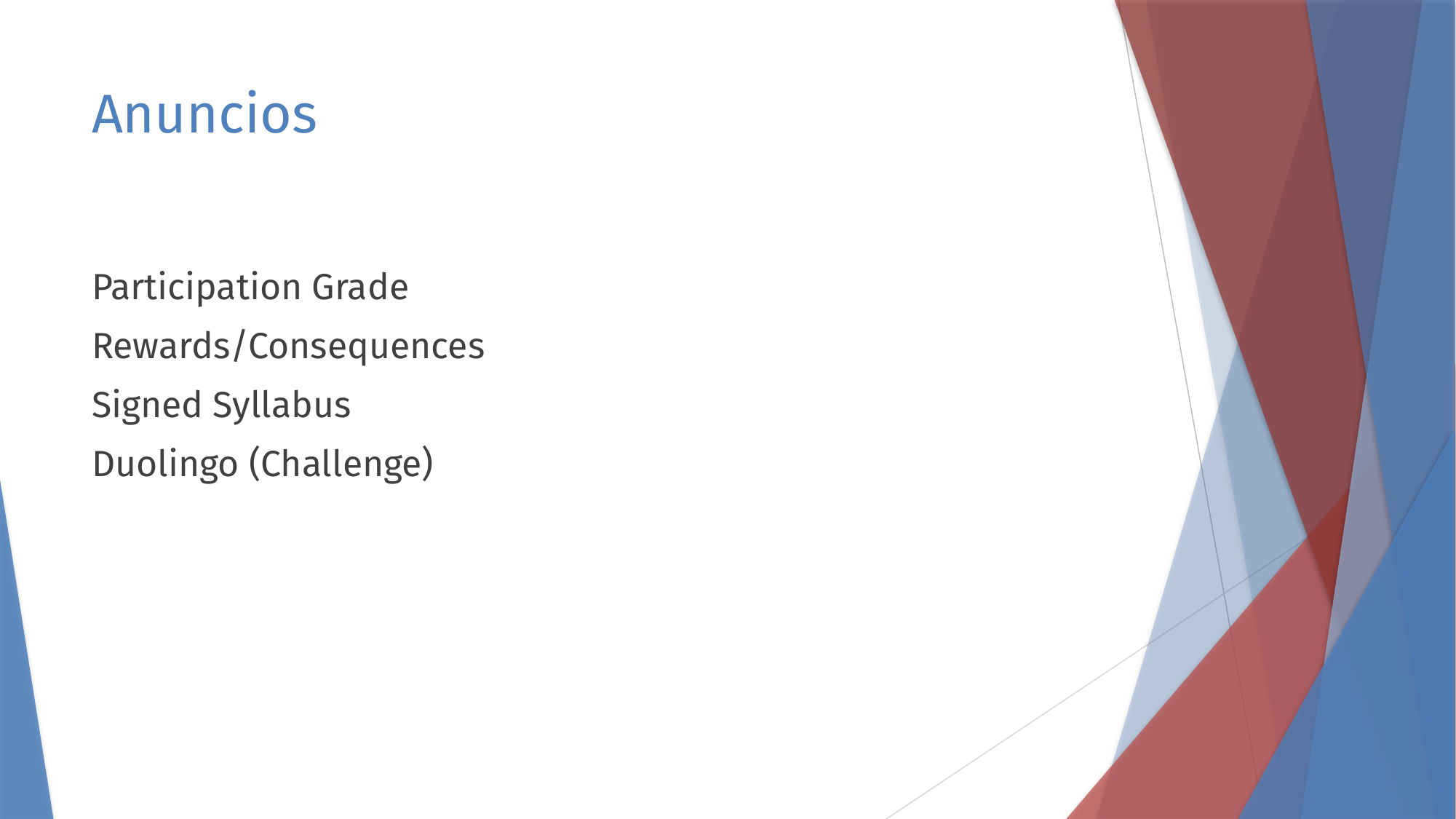

# Anuncios
Participation Grade
Rewards/Consequences
Signed Syllabus
Duolingo (Challenge)